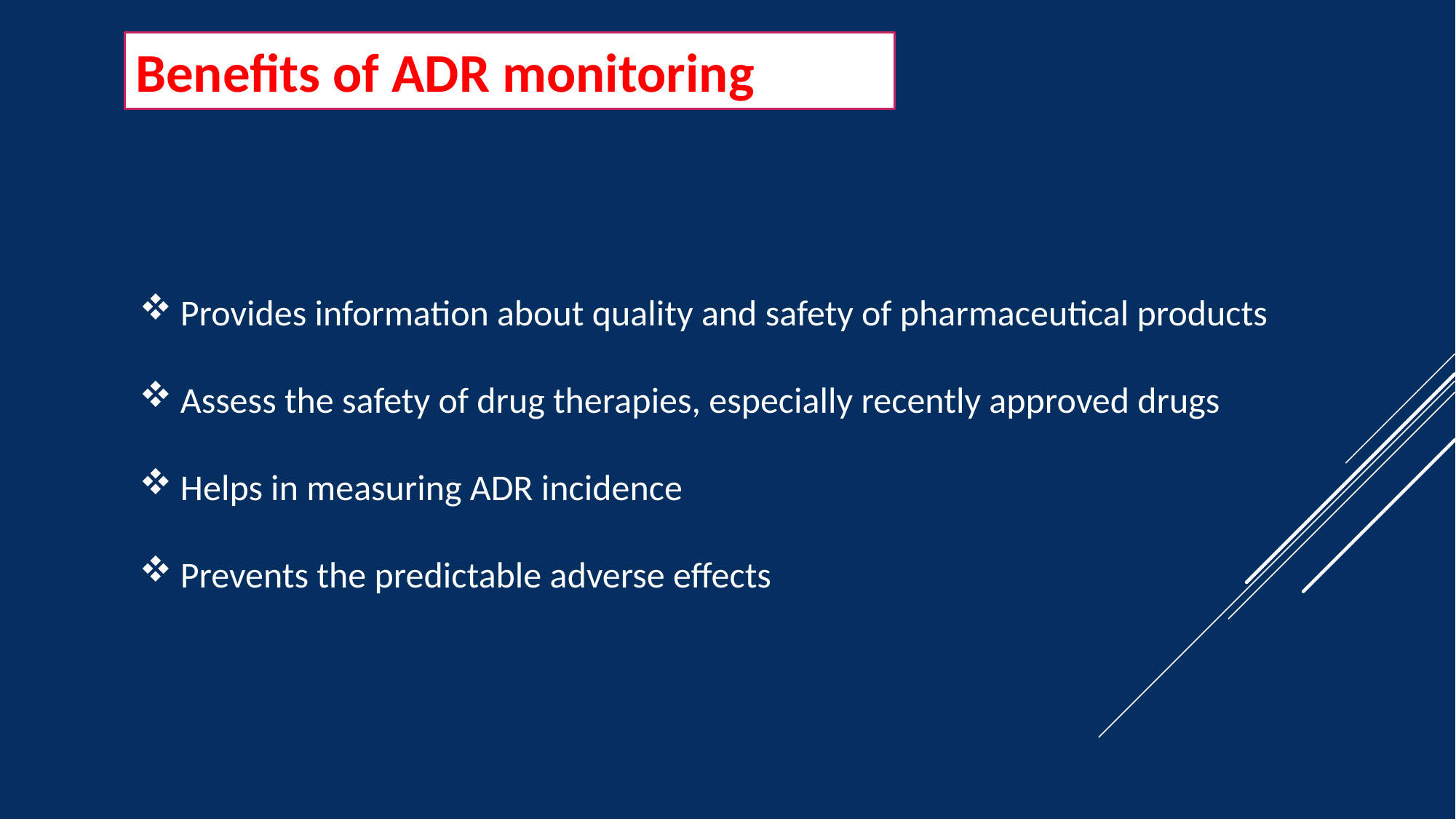

Benefits of ADR monitoring
Provides information about quality and safety of pharmaceutical products
Assess the safety of drug therapies, especially recently approved drugs
Helps in measuring ADR incidence
Prevents the predictable adverse effects